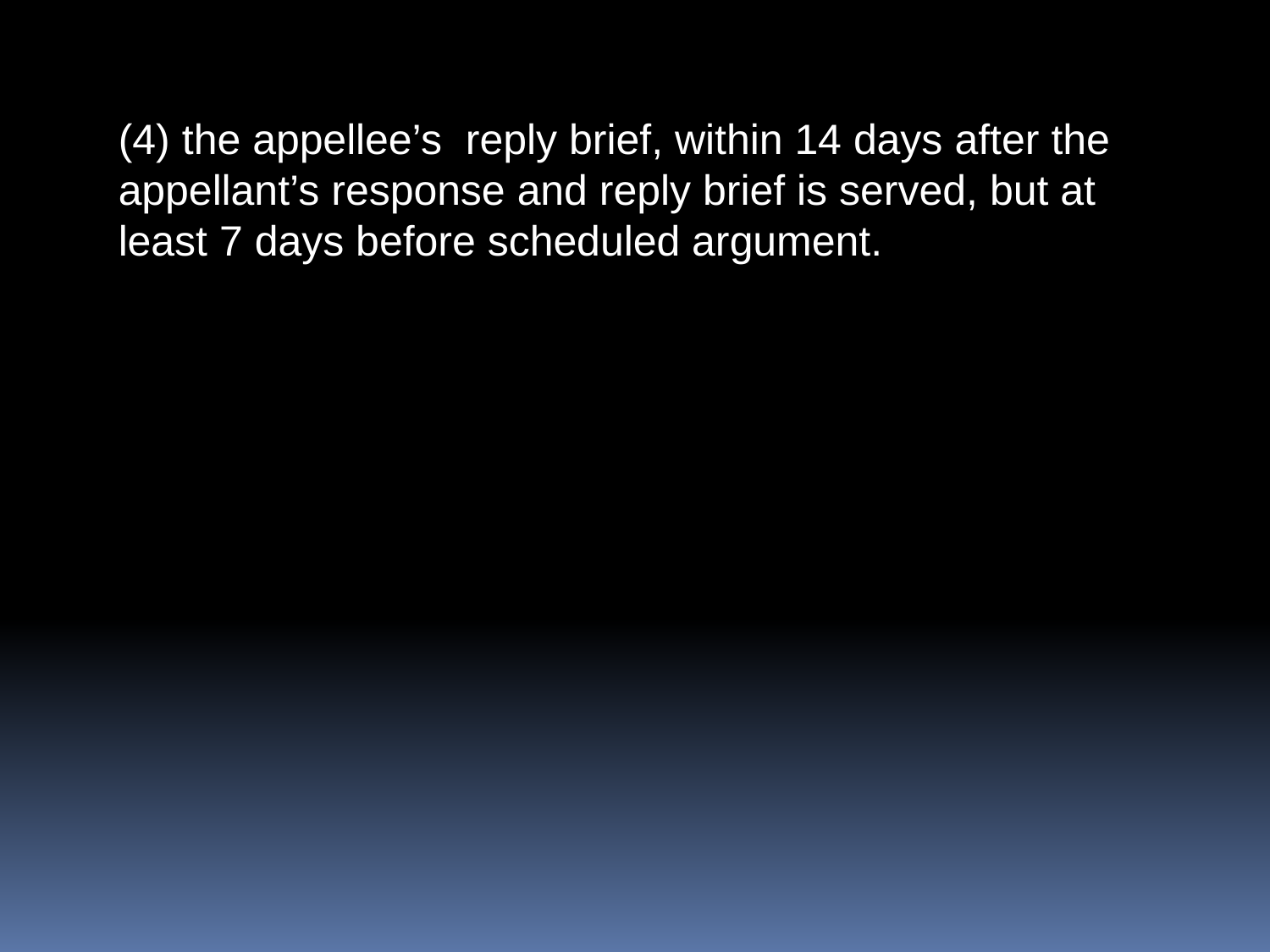

(4) the appellee’s  reply brief, within 14 days after the appellant’s response and reply brief is served, but at least 7 days before scheduled argument.